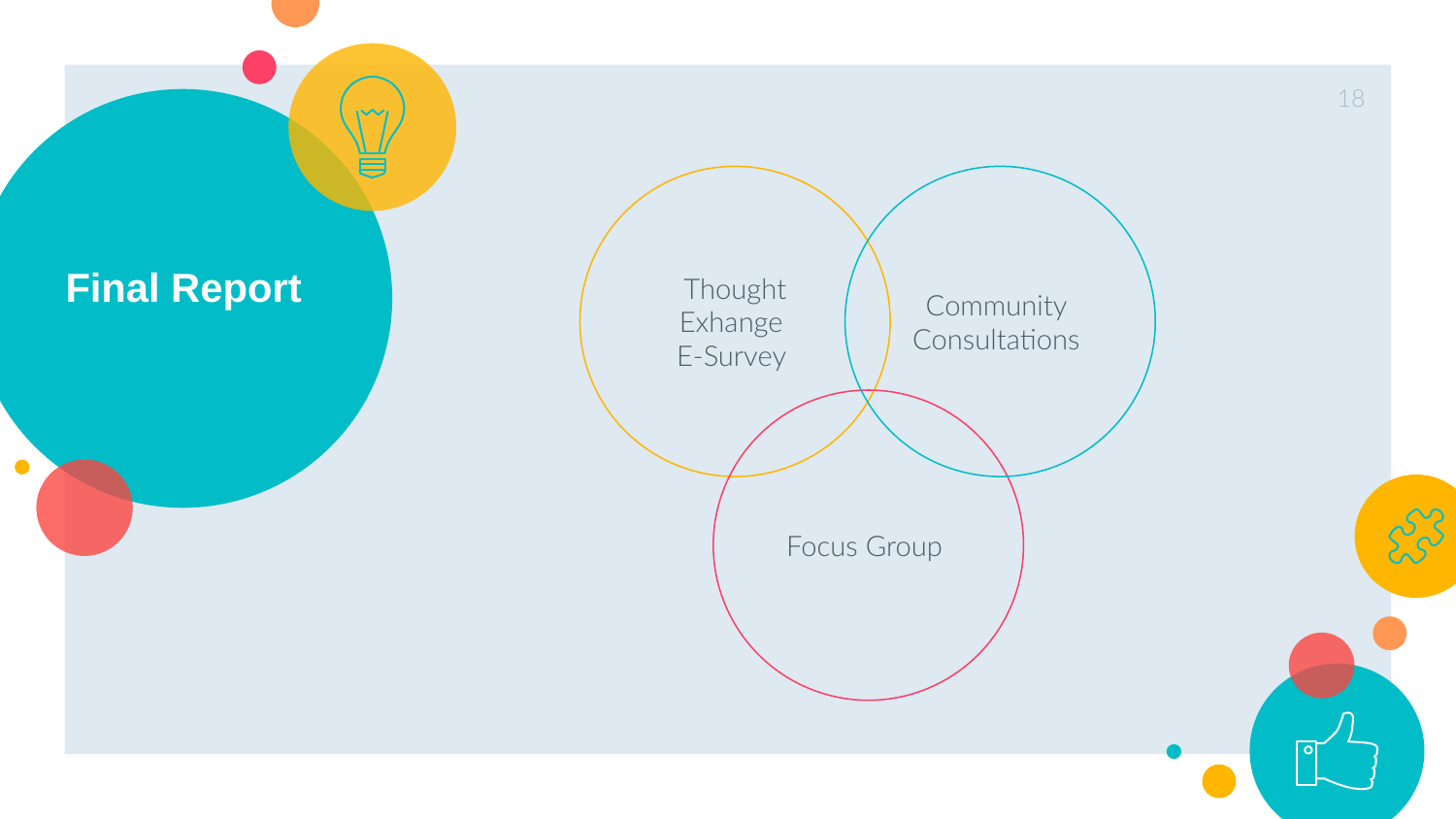

18
# Final Report

Thought Exhange
E-Survey

Community  Consultations

Focus Group